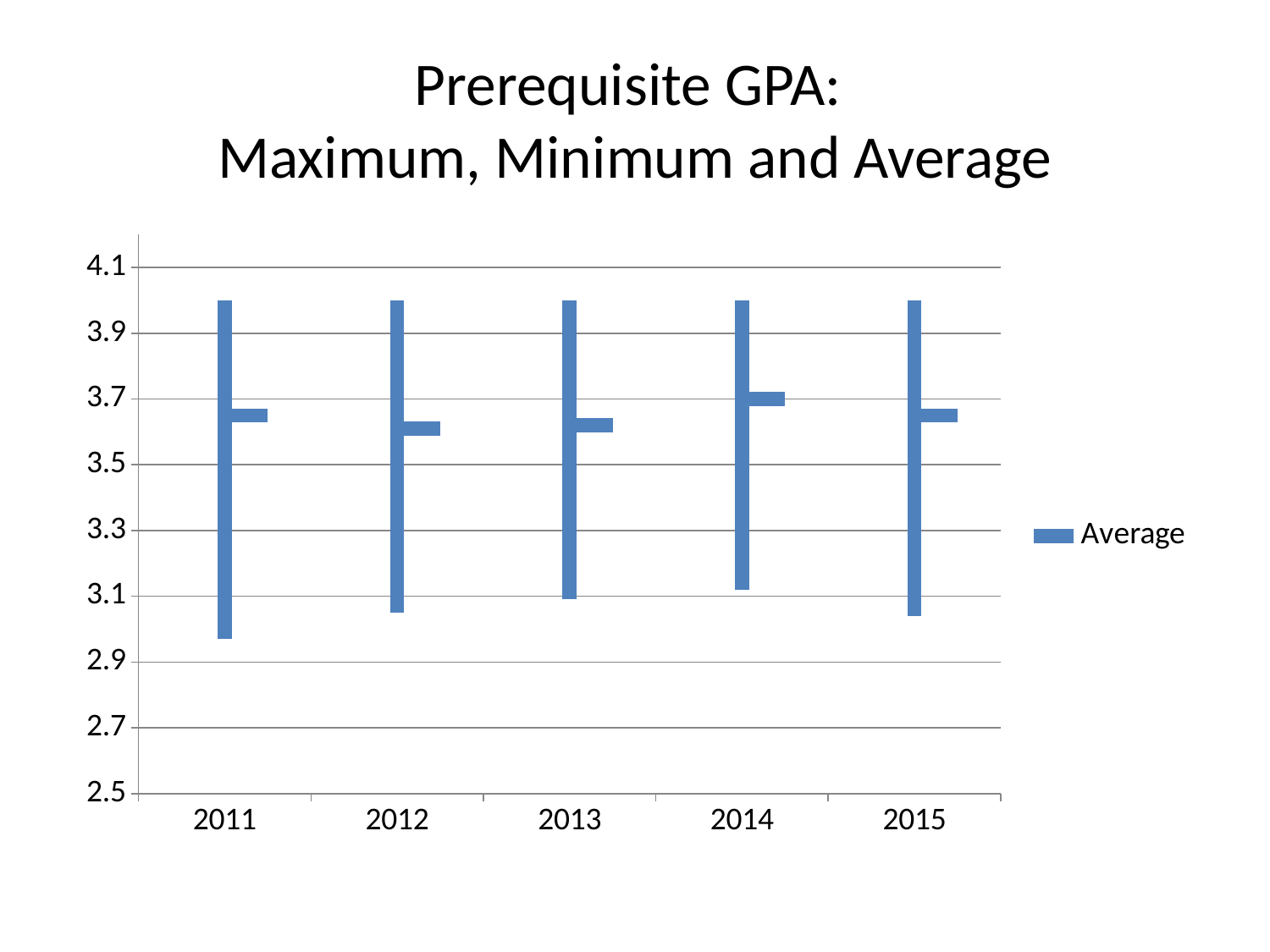

# Prerequisite GPA: Maximum, Minimum and Average

[unsupported chart]